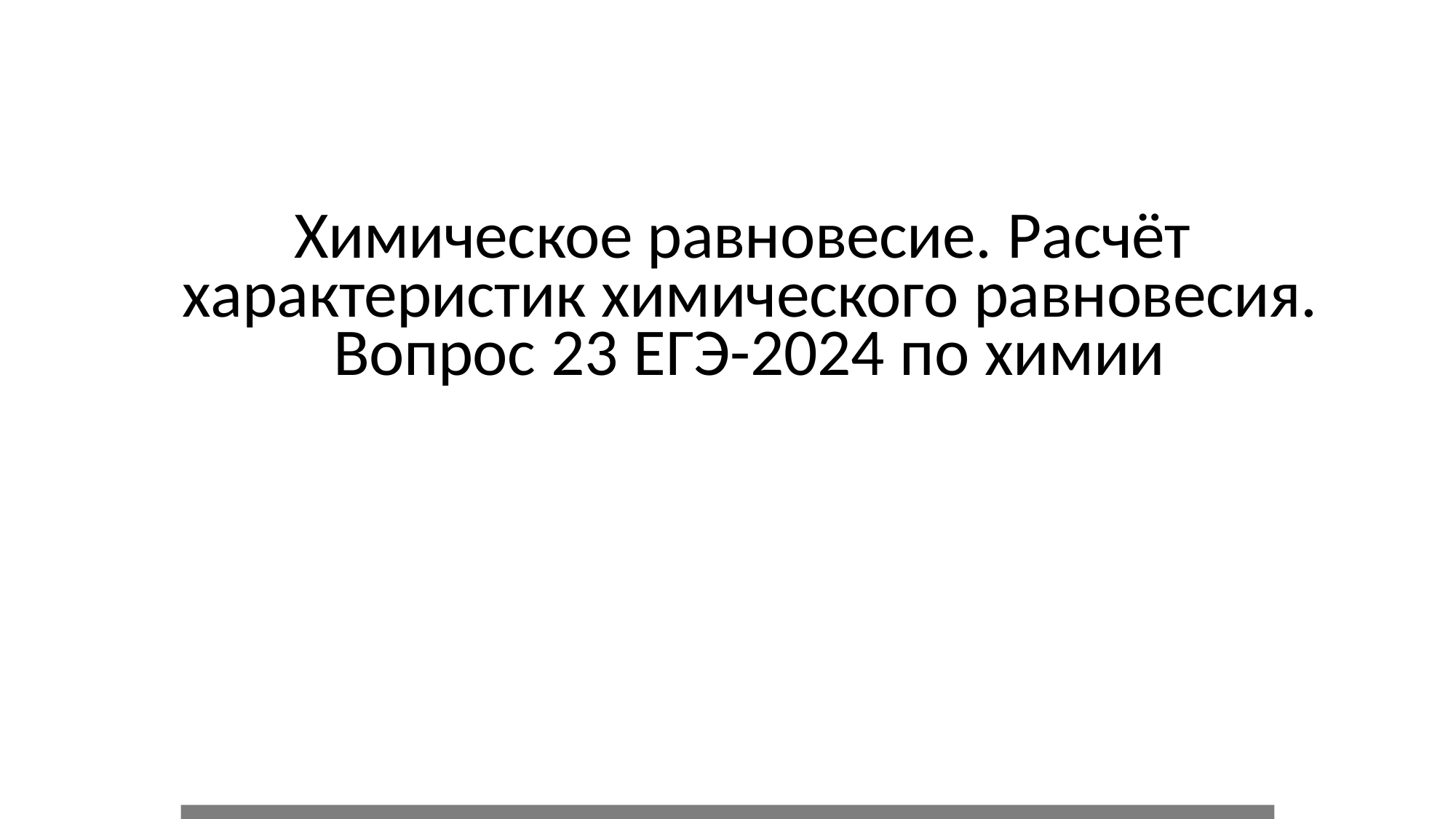

# Химическое равновесие. Расчёт  характеристик химического равновесия.
Вопрос 23 ЕГЭ-2024 по химии